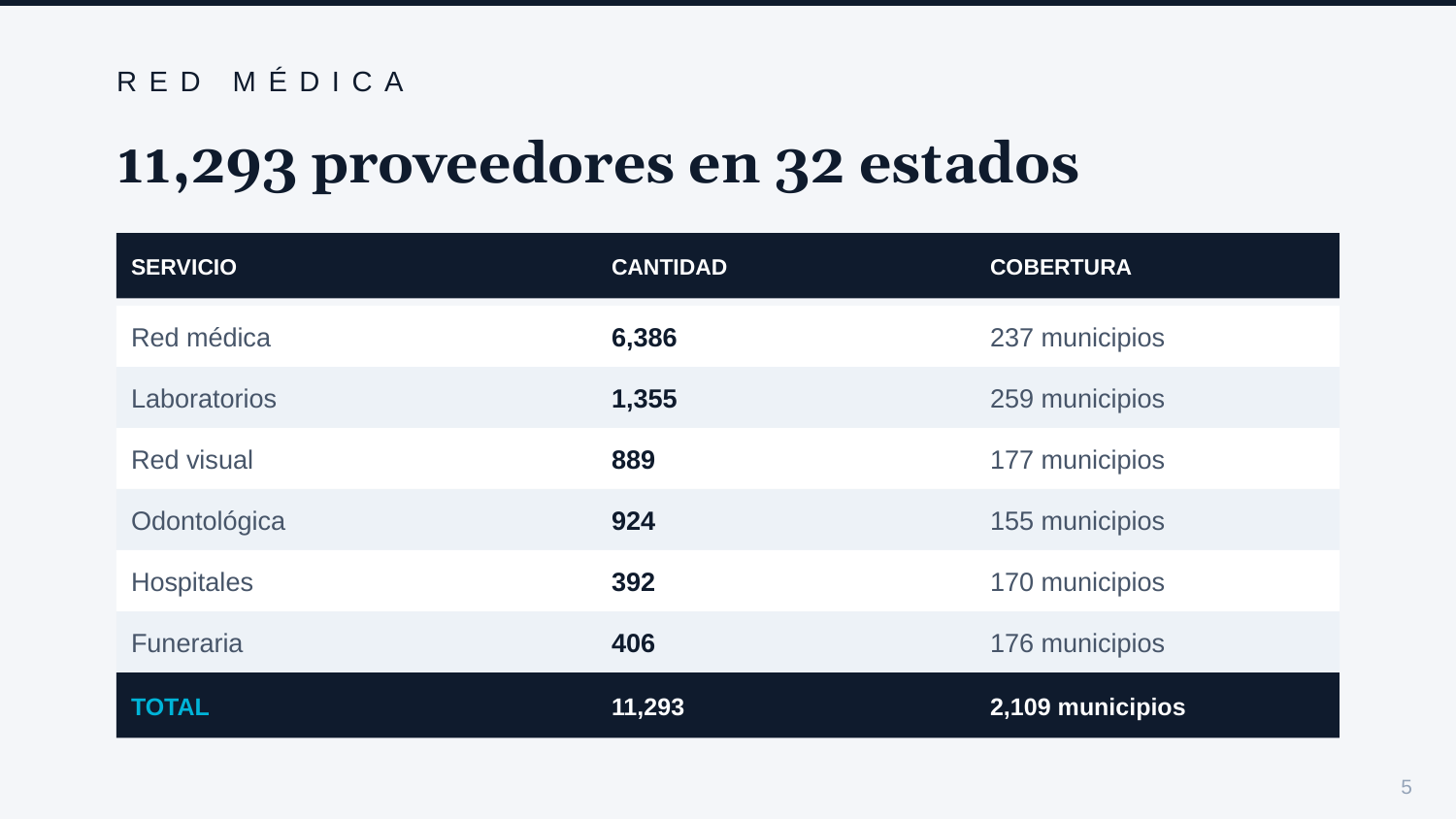

RED MÉDICA
11,293 proveedores en 32 estados

SERVICIO
CANTIDAD
COBERTURA

Red médica
6,386
237 municipios

Laboratorios
1,355
259 municipios

Red visual
889
177 municipios

Odontológica
924
155 municipios

Hospitales
392
170 municipios

Funeraria
406
176 municipios

TOTAL
11,293
2,109 municipios
5